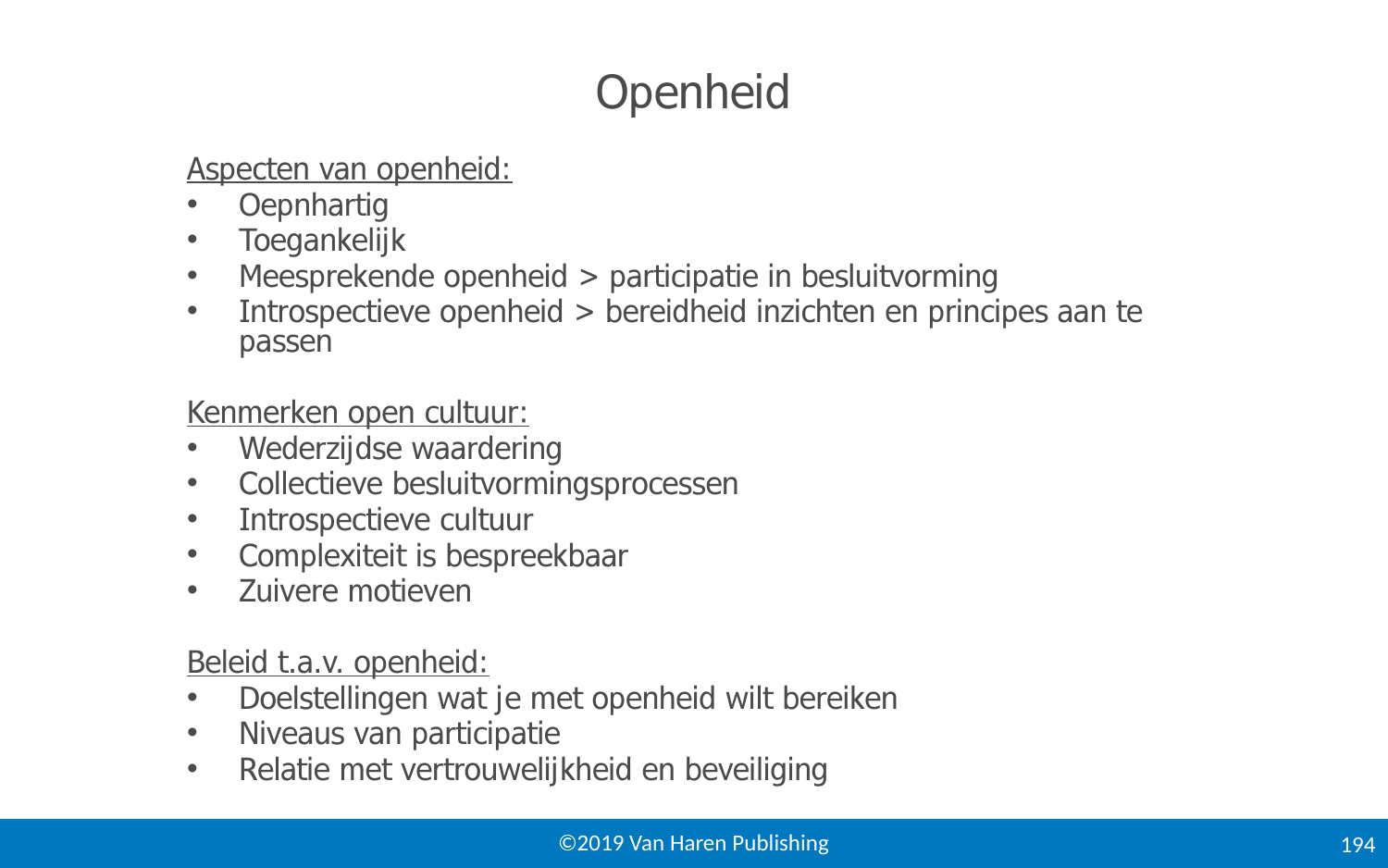

# Openheid
Aspecten van openheid:
Oepnhartig
Toegankelijk
Meesprekende openheid > participatie in besluitvorming
Introspectieve openheid > bereidheid inzichten en principes aan te passen

Kenmerken open cultuur:
Wederzijdse waardering
Collectieve besluitvormingsprocessen
Introspectieve cultuur
Complexiteit is bespreekbaar
Zuivere motieven

Beleid t.a.v. openheid:
Doelstellingen wat je met openheid wilt bereiken
Niveaus van participatie
Relatie met vertrouwelijkheid en beveiliging

194